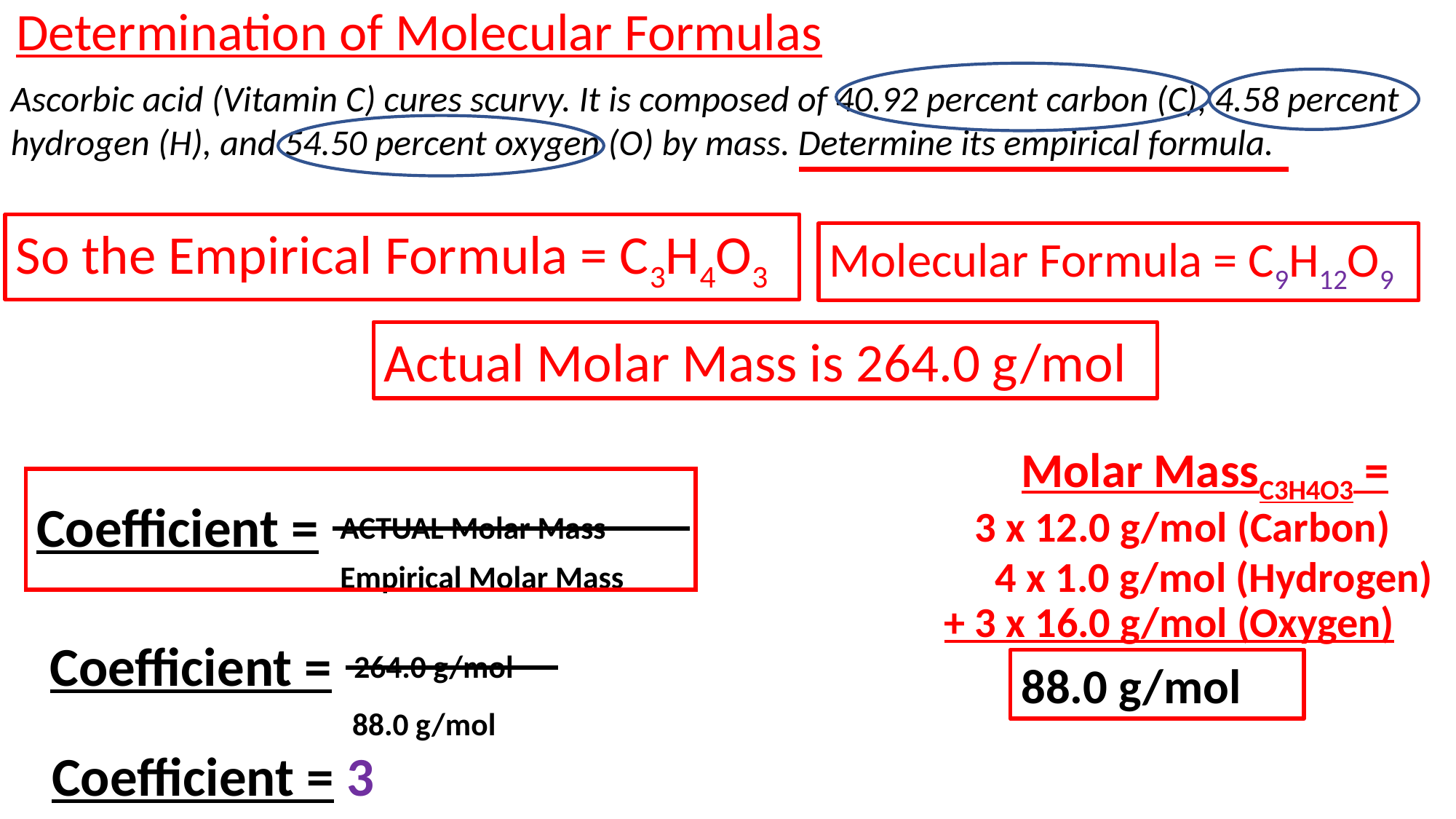

# Determination of Molecular Formulas

Ascorbic acid (Vitamin C) cures scurvy. It is composed of 40.92 percent carbon (C), 4.58 percent hydrogen (H), and 54.50 percent oxygen (O) by mass. Determine its empirical formula.

So the Empirical Formula = C3H4O3
Molecular Formula = C9H12O9
Actual Molar Mass is 264.0 g/mol
Molar MassC3H4O3 =
ACTUAL Molar Mass

Coefficient =
3 x 12.0 g/mol (Carbon)
Empirical Molar Mass
4 x 1.0 g/mol (Hydrogen)
+ 3 x 16.0 g/mol (Oxygen)
264.0 g/mol
Coefficient =
88.0 g/mol
88.0 g/mol
Coefficient = 3